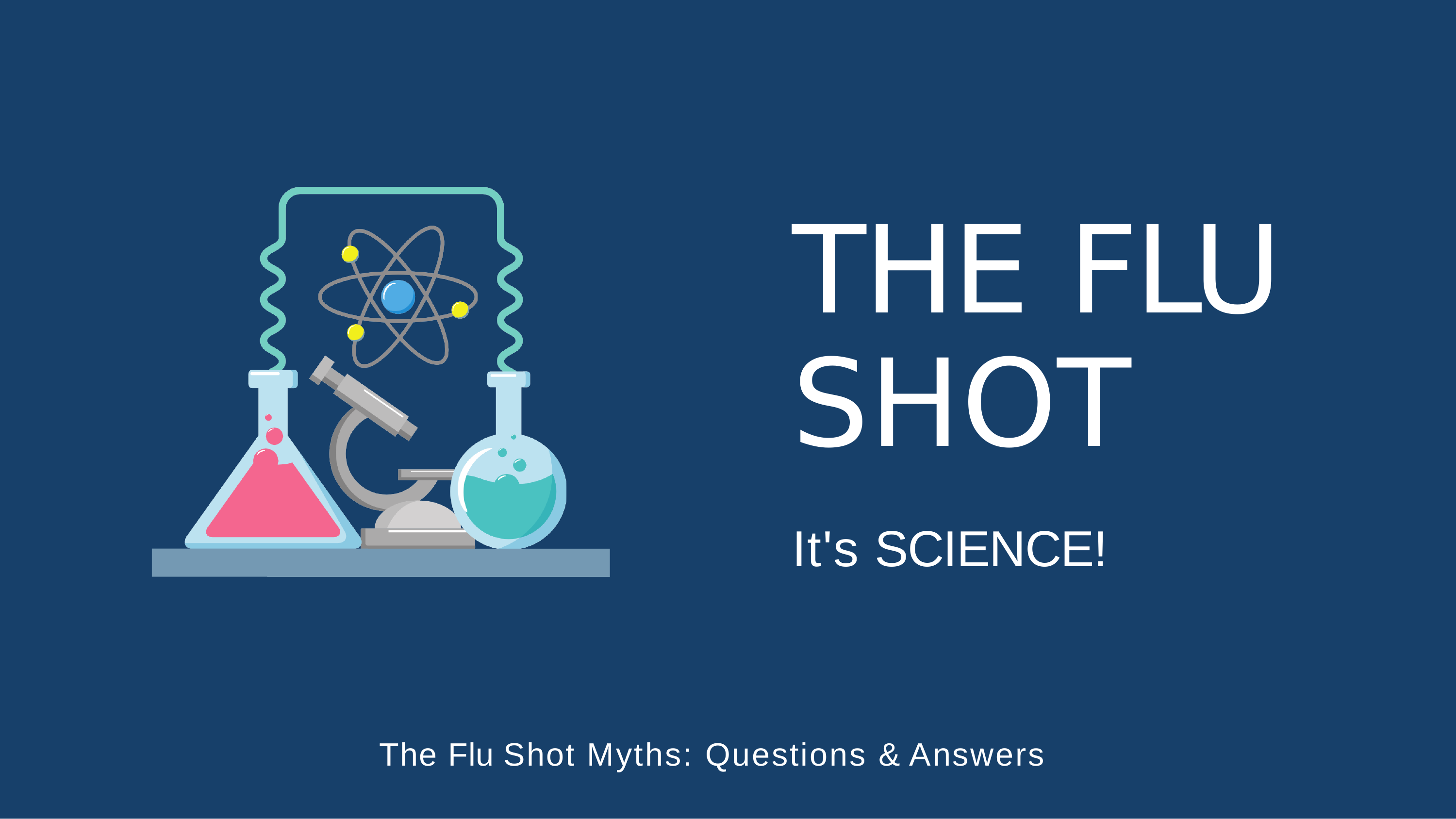

# THE FLU
SHOT
It's SCIENCE!
The Flu Shot Myths: Questions & Answers